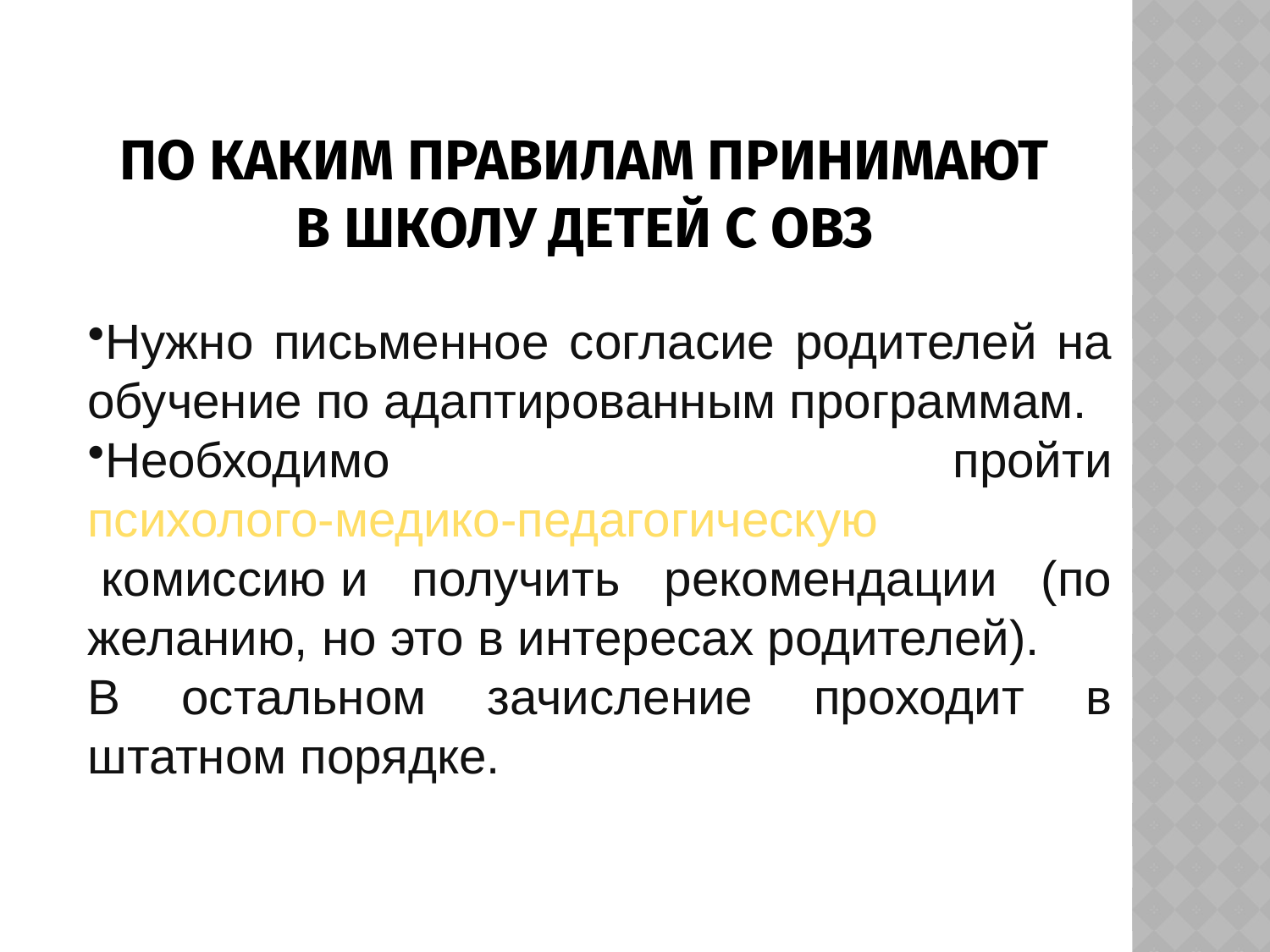

# По каким правилам принимают в школу детей с ОВЗ
Нужно письменное согласие родителей на обучение по адаптированным программам.
Необходимо пройти психолого-медико-педагогическую комиссию и получить рекомендации (по желанию, но это в интересах родителей).
В остальном зачисление проходит в штатном порядке.